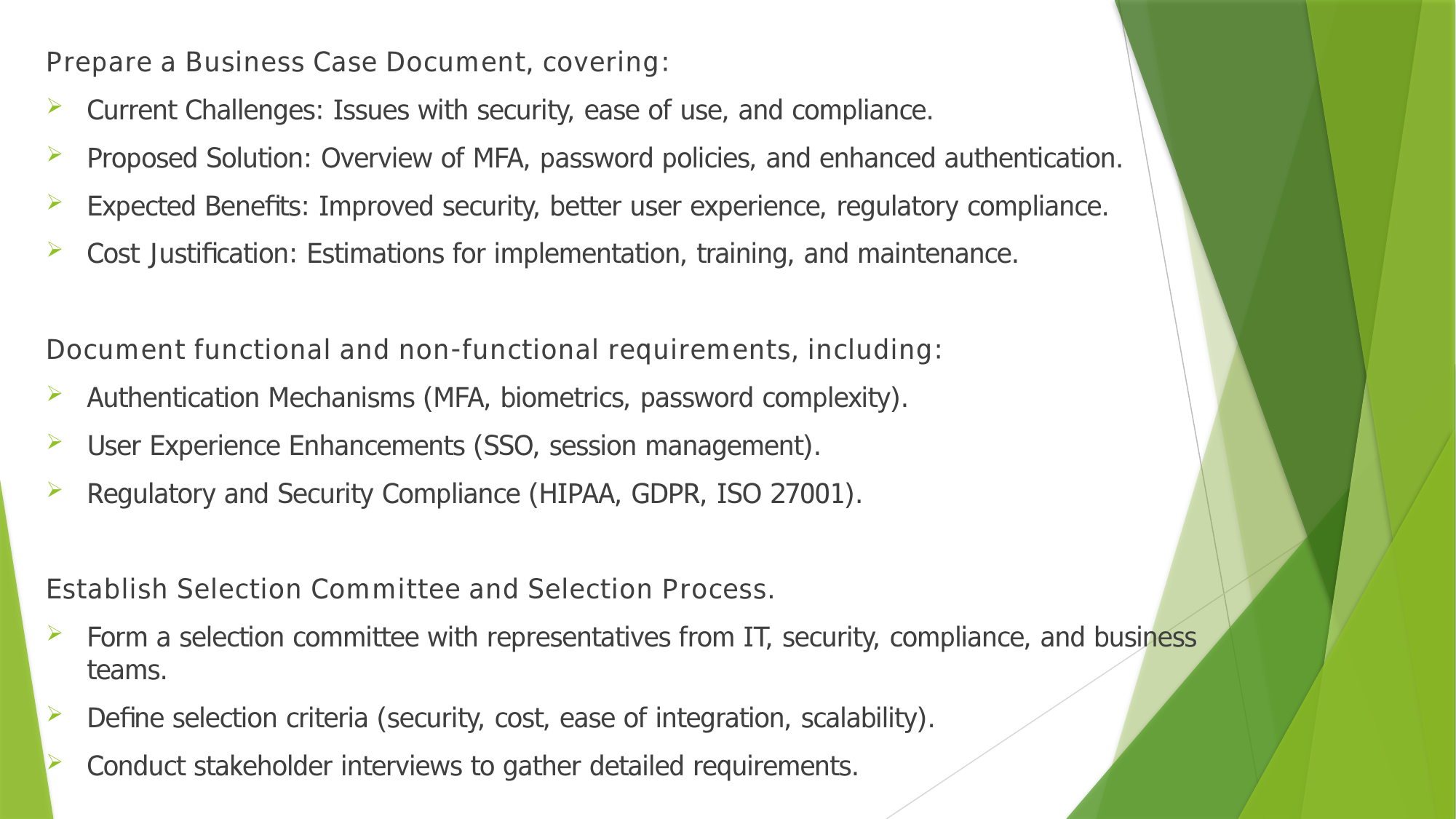

Prepare a Business Case Document, covering:
Current Challenges: Issues with security, ease of use, and compliance.
Proposed Solution: Overview of MFA, password policies, and enhanced authentication.
Expected Benefits: Improved security, better user experience, regulatory compliance.
Cost Justification: Estimations for implementation, training, and maintenance.

Document functional and non-functional requirements, including:
Authentication Mechanisms (MFA, biometrics, password complexity).
User Experience Enhancements (SSO, session management).
Regulatory and Security Compliance (HIPAA, GDPR, ISO 27001).

Establish Selection Committee and Selection Process.
Form a selection committee with representatives from IT, security, compliance, and business teams.
Define selection criteria (security, cost, ease of integration, scalability).
Conduct stakeholder interviews to gather detailed requirements.